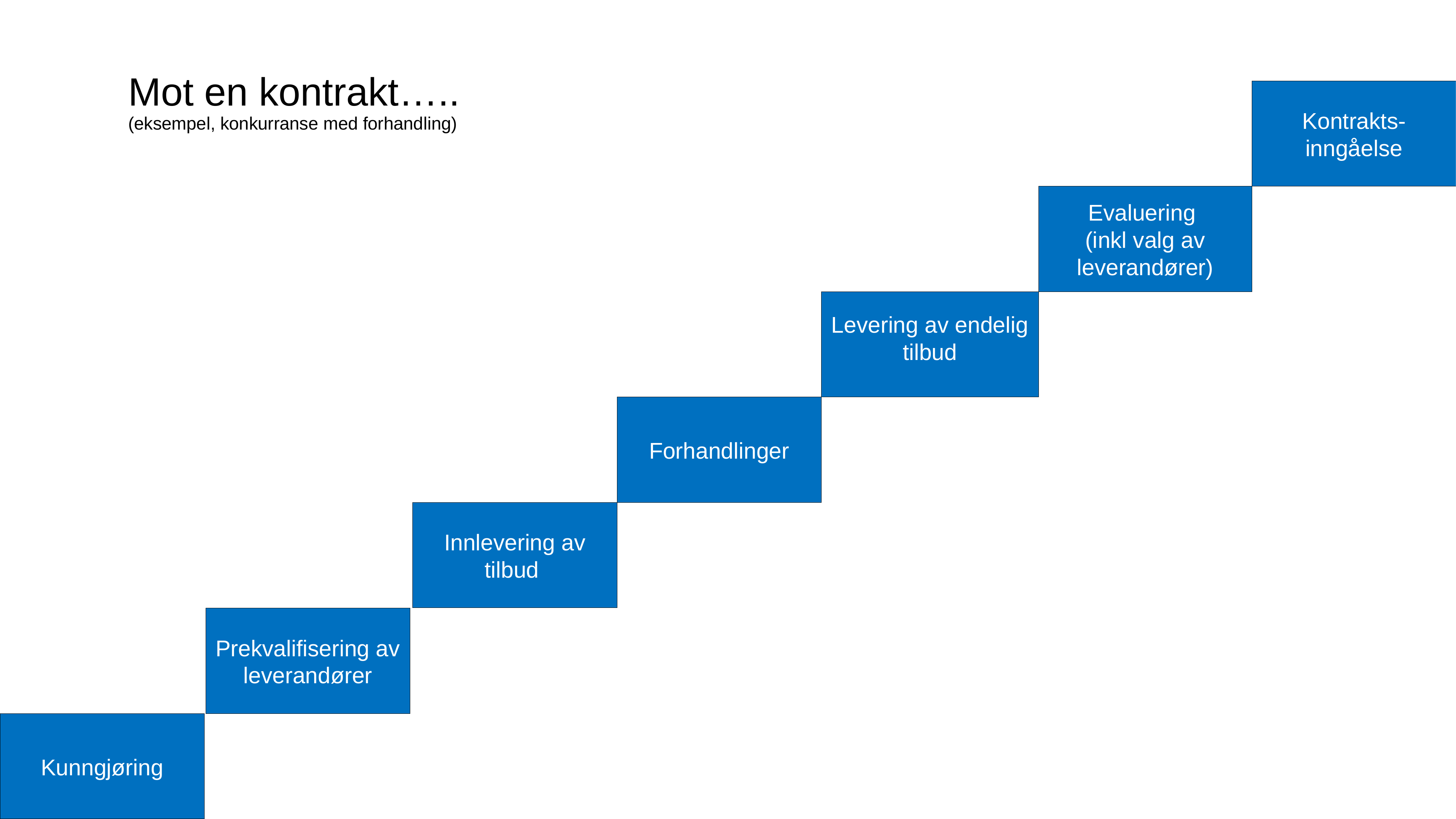

# Mot en kontrakt….. (eksempel, konkurranse med forhandling)

Kontrakts-inngåelse

Evaluering
(inkl valg av leverandører)

Levering av endelig tilbud

Forhandlinger

Innlevering av tilbud

Prekvalifisering av leverandører

Kunngjøring